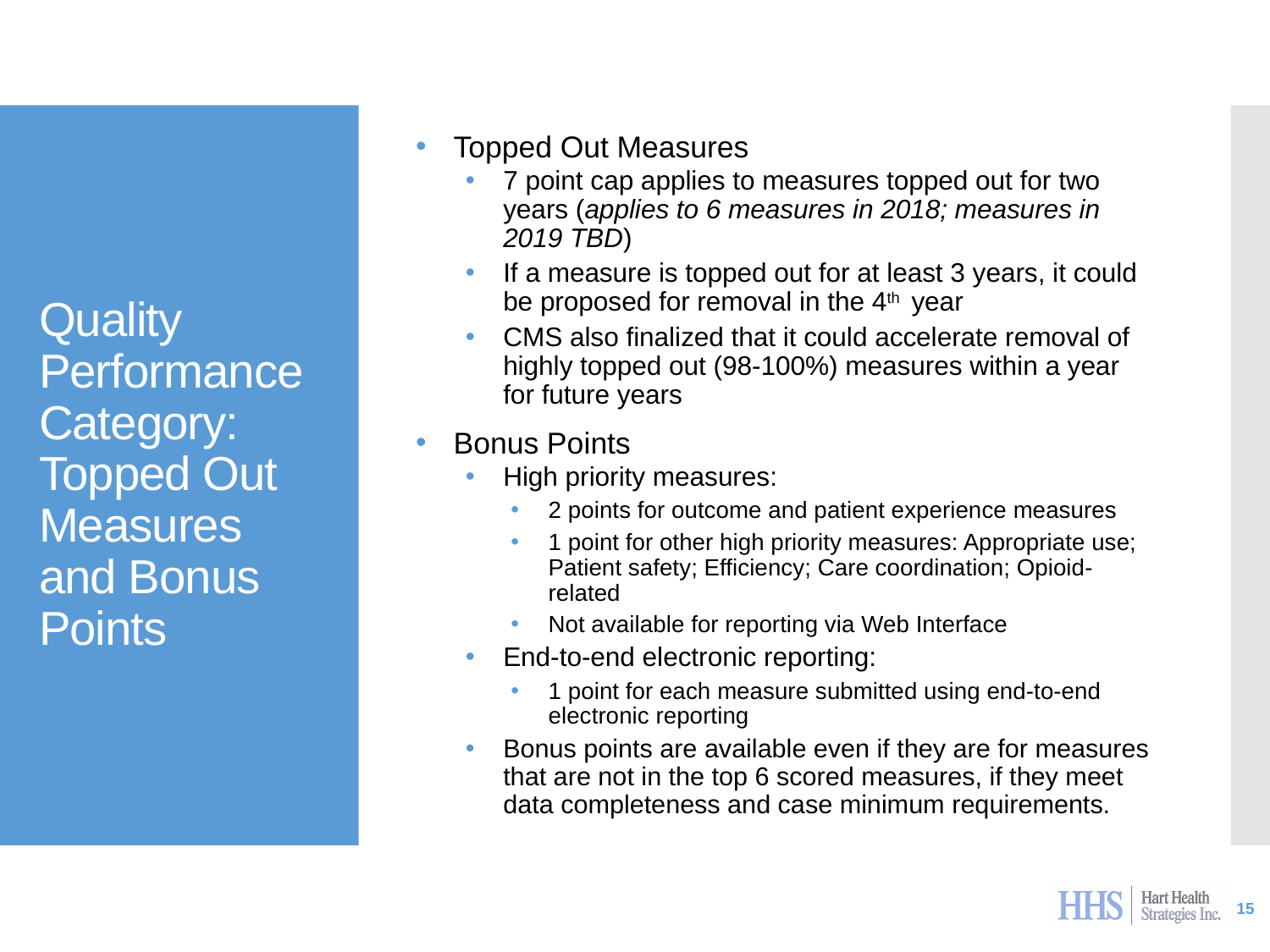

Topped Out Measures
7 point cap applies to measures topped out for two years (applies to 6 measures in 2018; measures in 2019 TBD)
If a measure is topped out for at least 3 years, it could be proposed for removal in the 4th  year
CMS also finalized that it could accelerate removal of highly topped out (98-100%) measures within a year for future years
Bonus Points
High priority measures:
2 points for outcome and patient experience measures
1 point for other high priority measures: Appropriate use; Patient safety; Efficiency; Care coordination; Opioid-related
Not available for reporting via Web Interface
End-to-end electronic reporting:
1 point for each measure submitted using end-to-end electronic reporting
Bonus points are available even if they are for measures that are not in the top 6 scored measures, if they meet data completeness and case minimum requirements.
# Quality Performance Category: Topped Out Measures and Bonus Points
15